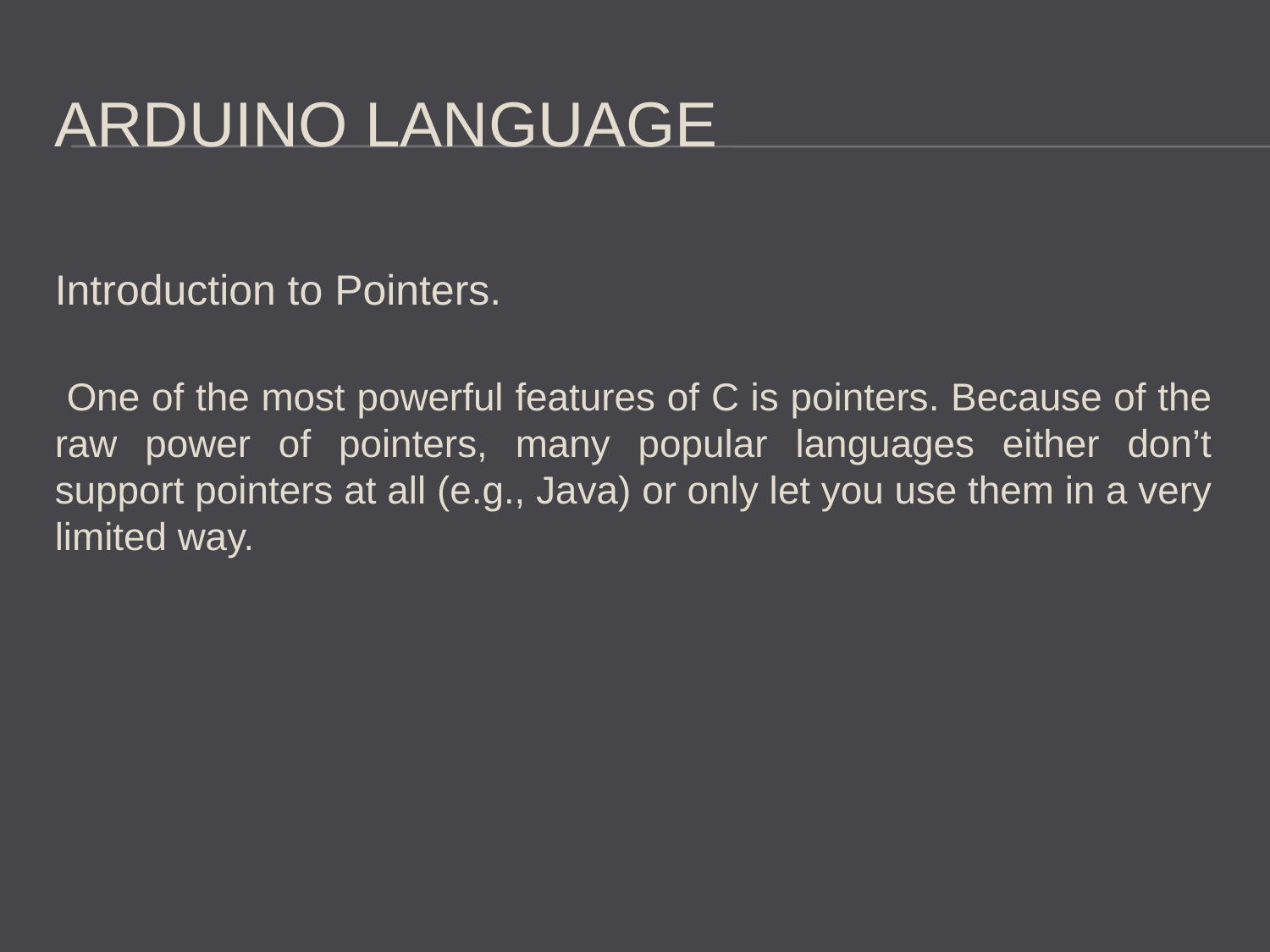

# Arduino Language
Introduction to Pointers.
 One of the most powerful features of C is pointers. Because of the raw power of pointers, many popular languages either don’t support pointers at all (e.g., Java) or only let you use them in a very limited way.